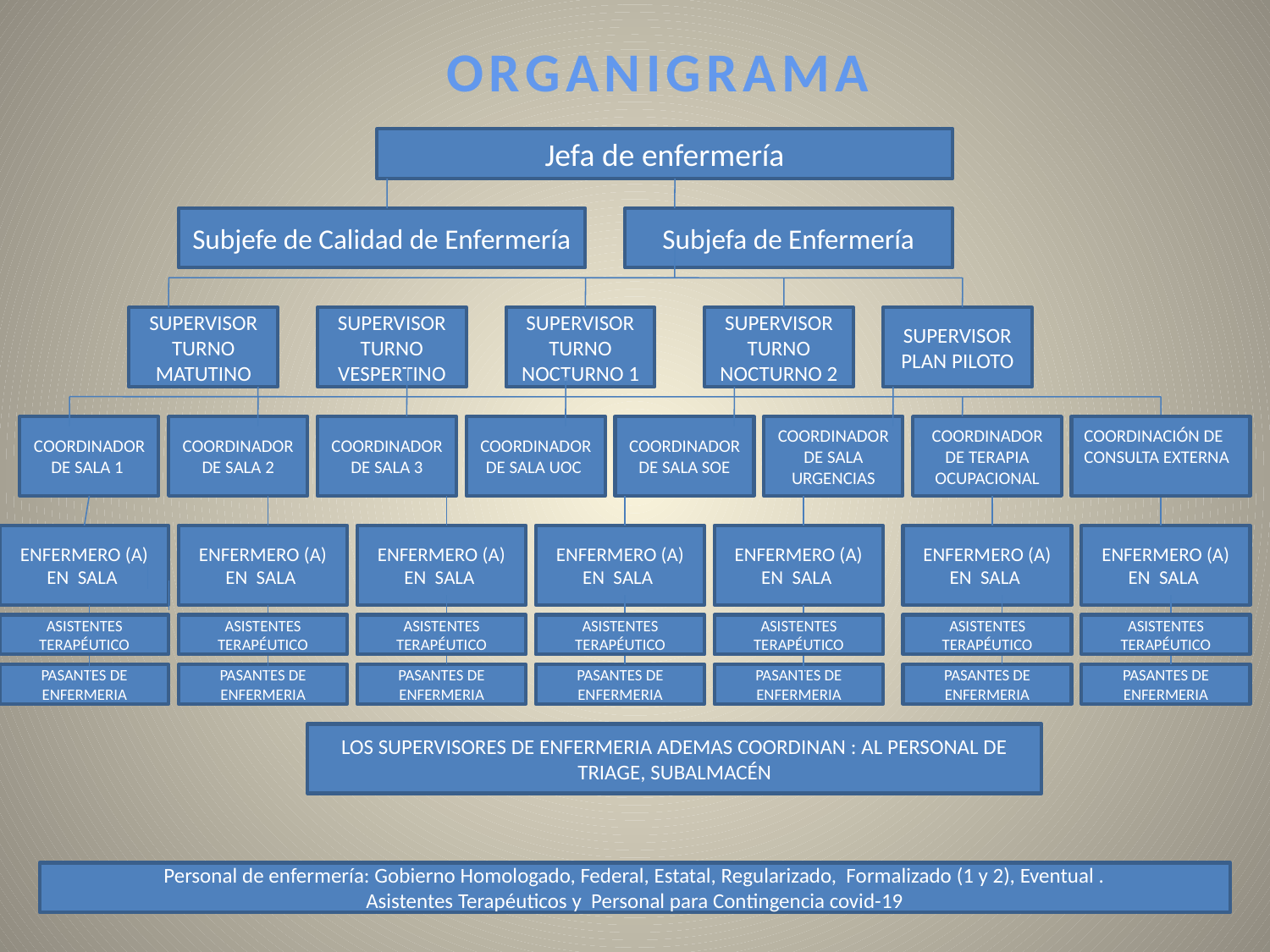

# ORGANIGRAMA
Jefa de enfermería
Subjefe de Calidad de Enfermería
Subjefa de Enfermería
SUPERVISOR TURNO MATUTINO
SUPERVISOR TURNO VESPERTINO
SUPERVISOR TURNO NOCTURNO 1
SUPERVISOR
TURNO NOCTURNO 2
SUPERVISOR PLAN PILOTO
COORDINADOR DE SALA 1
COORDINADOR DE SALA 2
COORDINADOR DE SALA 3
COORDINADOR DE SALA UOC
COORDINADOR DE SALA SOE
COORDINADOR DE SALA URGENCIAS
COORDINADOR DE TERAPIA OCUPACIONAL
COORDINACIÓN DE CONSULTA EXTERNA

ENFERMERO (A) EN  SALA
ENFERMERO (A) EN  SALA
ENFERMERO (A) EN  SALA
ENFERMERO (A) EN  SALA
ENFERMERO (A) EN  SALA
ENFERMERO (A) EN  SALA
ENFERMERO (A) EN  SALA
ASISTENTES TERAPÉUTICO
ASISTENTES TERAPÉUTICO
ASISTENTES TERAPÉUTICO
ASISTENTES TERAPÉUTICO
ASISTENTES TERAPÉUTICO
ASISTENTES TERAPÉUTICO
ASISTENTES TERAPÉUTICO
PASANTES DE ENFERMERIA
PASANTES DE ENFERMERIA
PASANTES DE ENFERMERIA
PASANTES DE ENFERMERIA
PASANTES DE ENFERMERIA
PASANTES DE ENFERMERIA
PASANTES DE ENFERMERIA
LOS SUPERVISORES DE ENFERMERIA ADEMAS COORDINAN : AL PERSONAL DE TRIAGE, SUBALMACÉN
Personal de enfermería: Gobierno Homologado, Federal, Estatal, Regularizado,  Formalizado (1 y 2), Eventual .
Asistentes Terapéuticos y  Personal para Contingencia covid-19